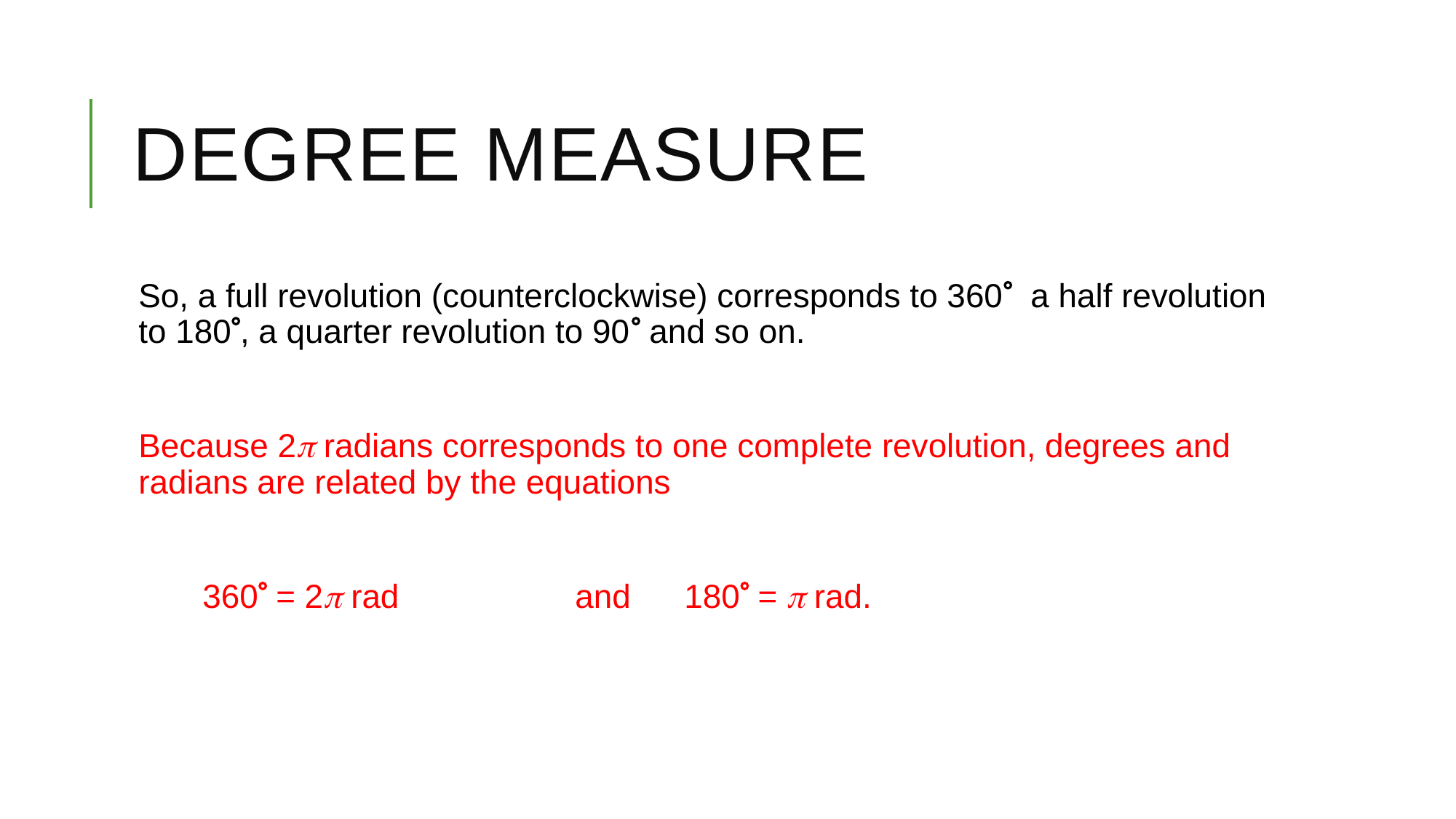

# Degree Measure
So, a full revolution (counterclockwise) corresponds to 360°  a half revolution to 180°, a quarter revolution to 90 ° and so on.

Because 2π radians corresponds to one complete revolution, degrees and radians are related by the equations

	 360° = 2π rad  		and 	180° = π rad.